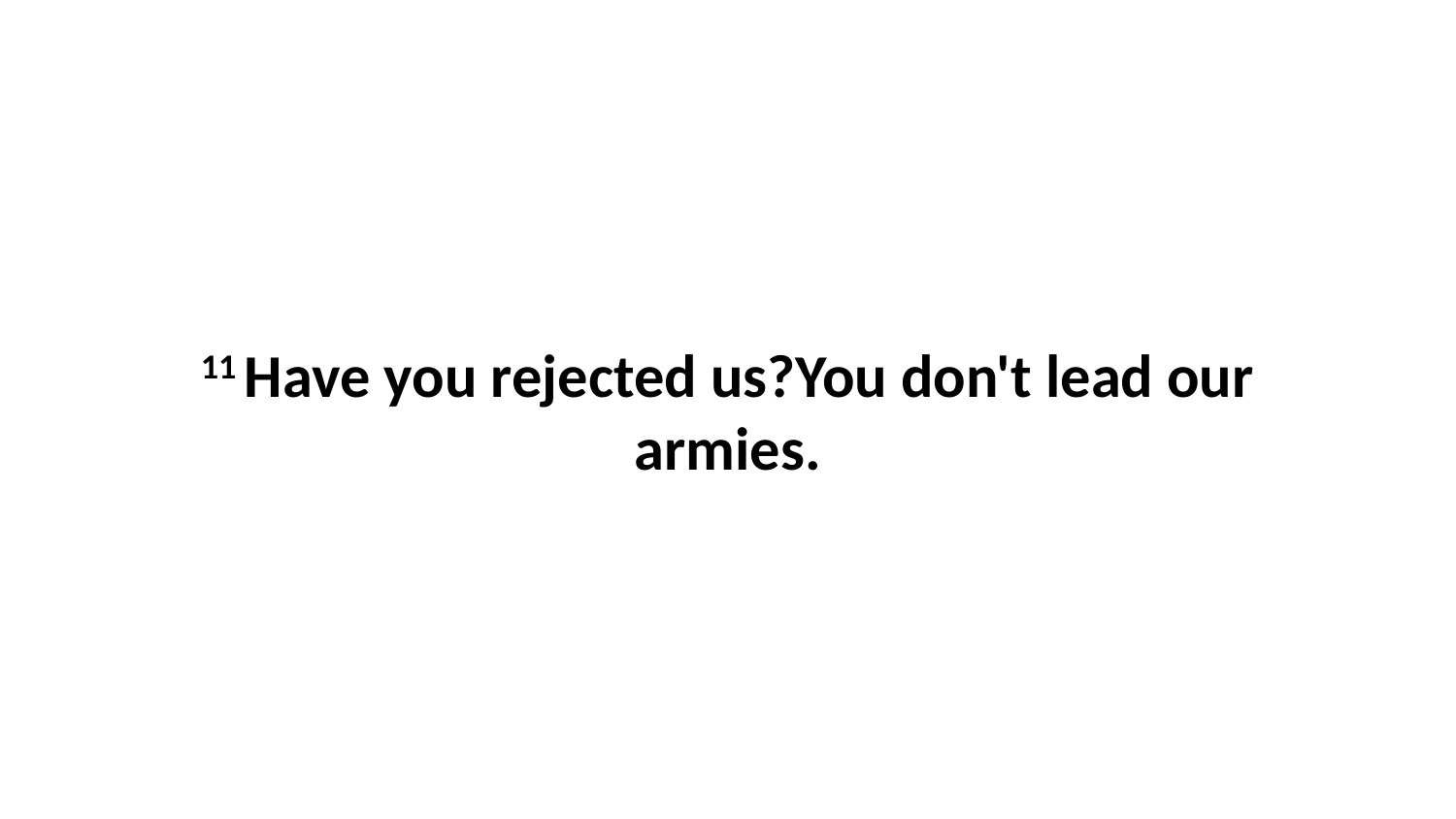

11 Have you rejected us?You don't lead our armies.